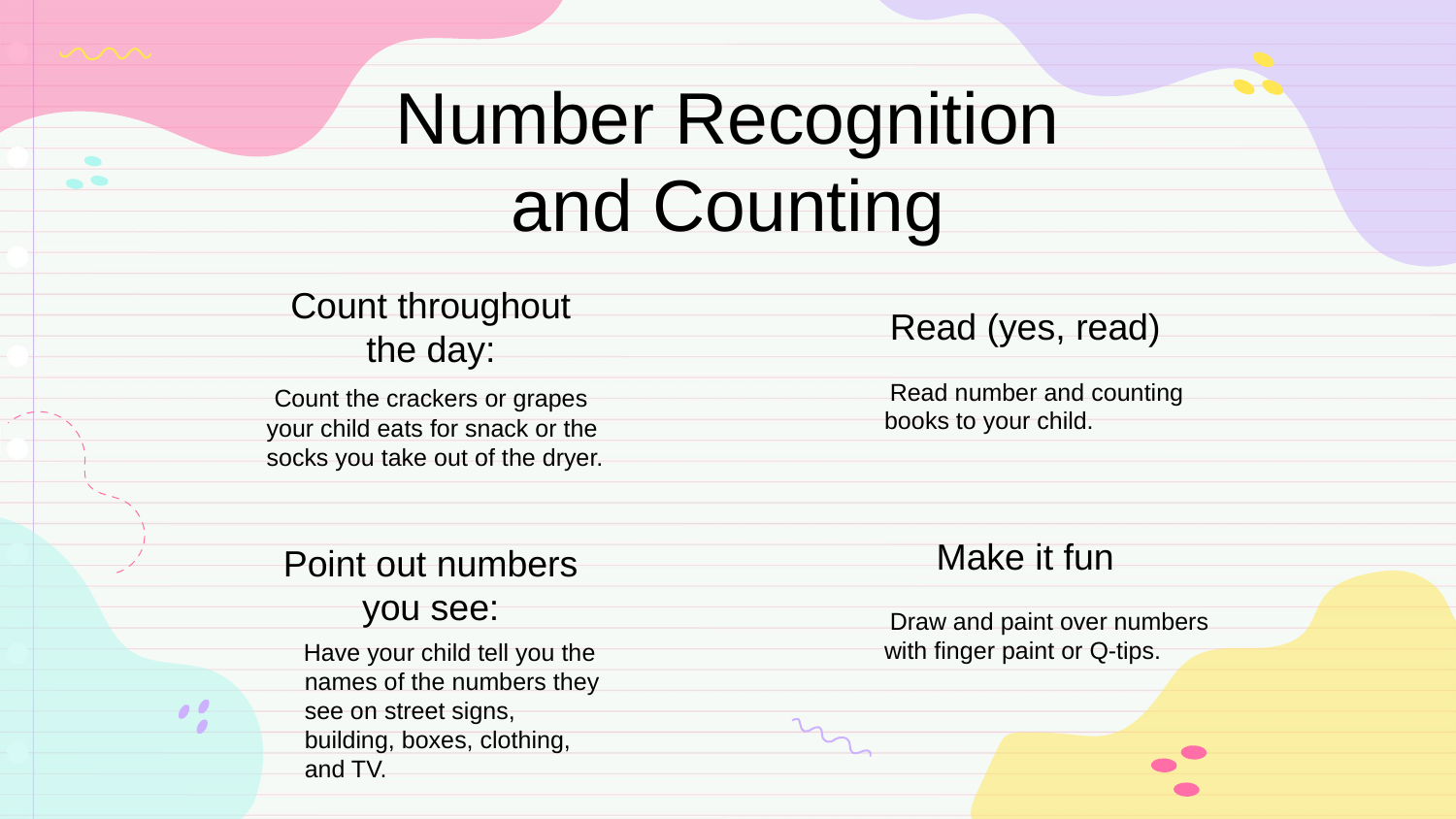

# Number Recognition and Counting
Count throughout the day:
Read (yes, read)
        Read number and counting books to your child.
       Count the crackers or grapes your child eats for snack or the socks you take out of the dryer.
Make it fun
Point out numbers you see:
        Draw and paint over numbers with finger paint or Q-tips.
       Have your child tell you the names of the numbers they see on street signs, building, boxes, clothing, and TV.